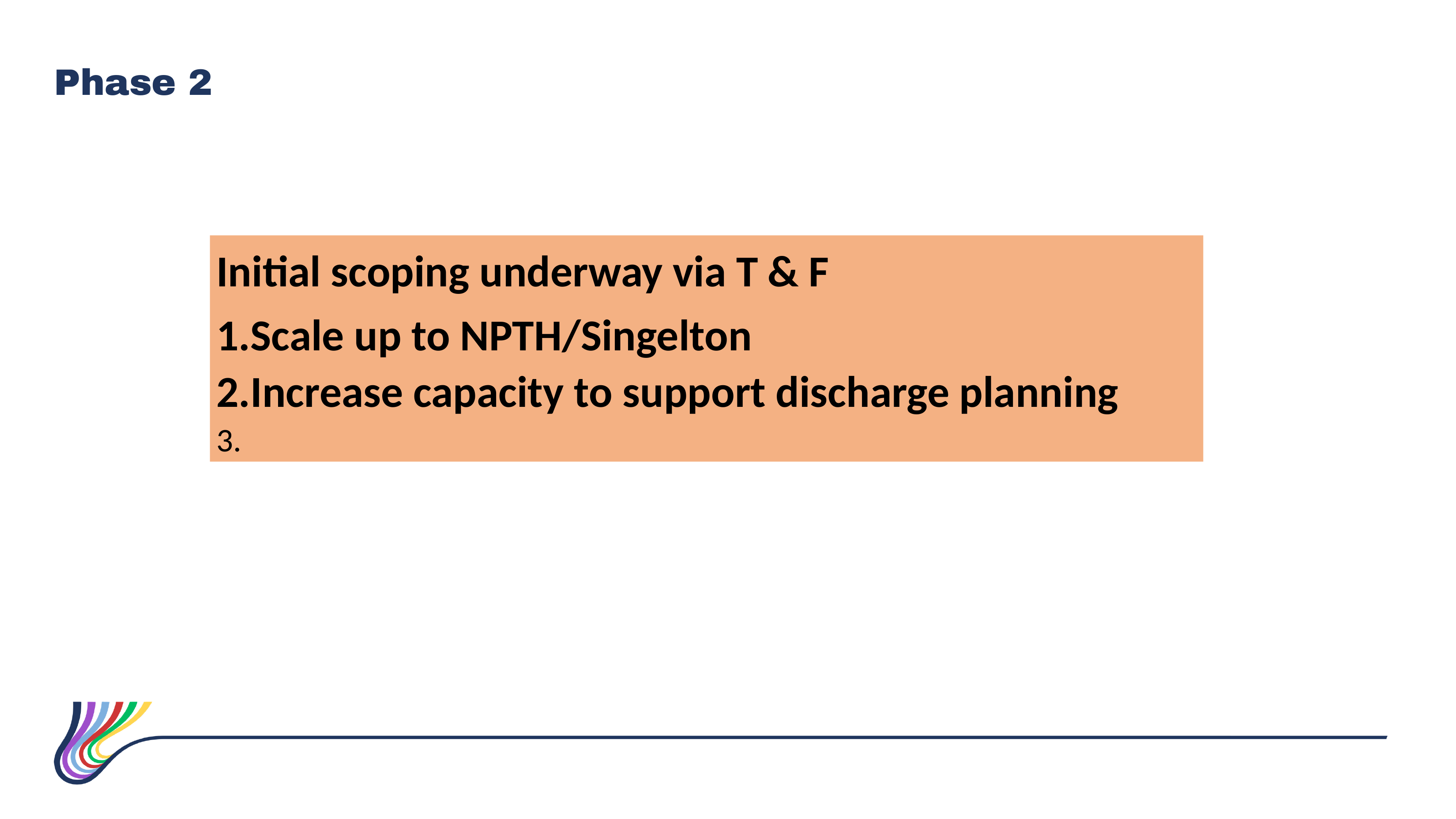

Phase 2
Initial scoping underway via T & F
Scale up to NPTH/Singelton
Increase capacity to support discharge planning
3.